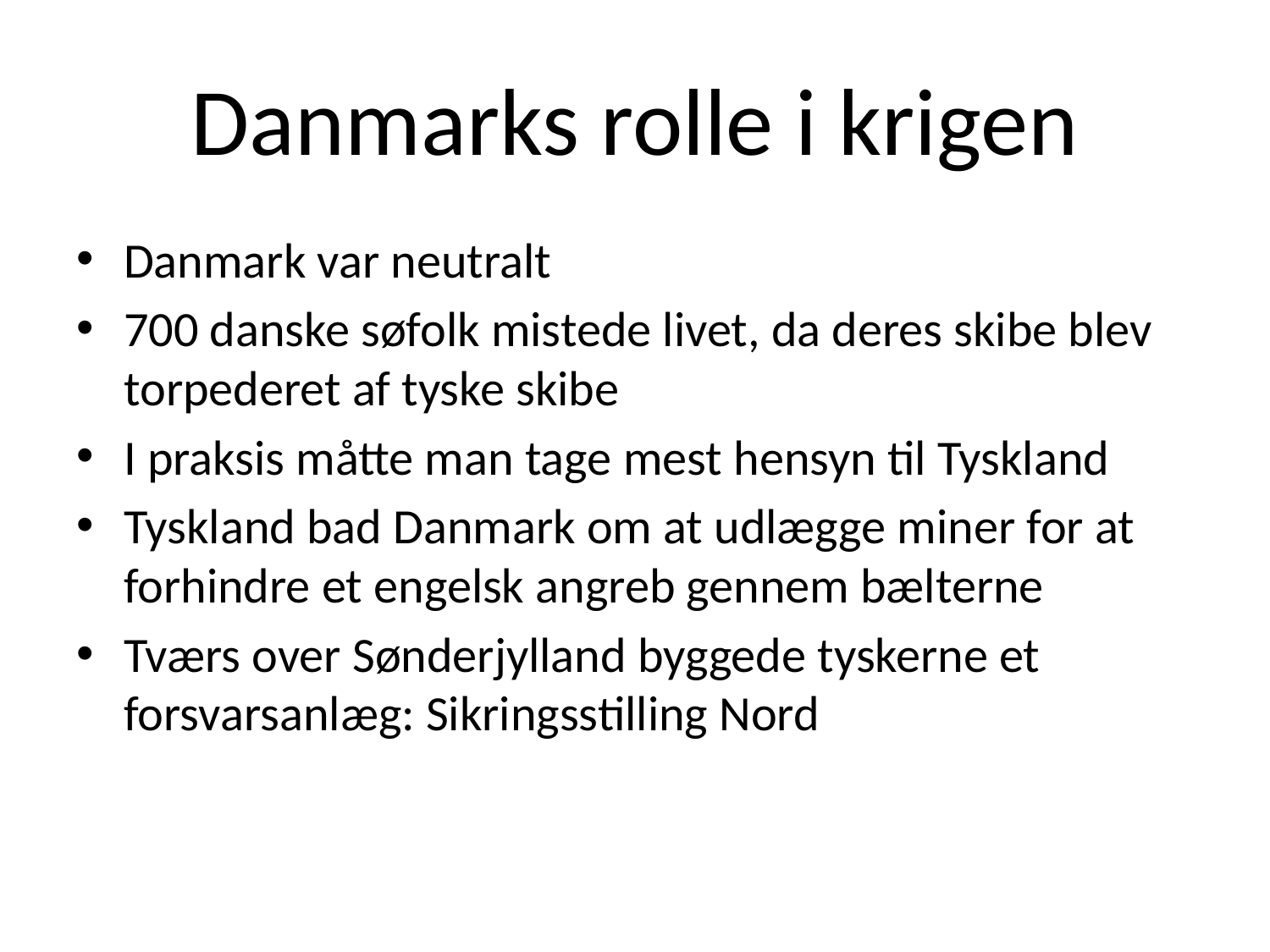

# Danmarks rolle i krigen
Danmark var neutralt
700 danske søfolk mistede livet, da deres skibe blev torpederet af tyske skibe
I praksis måtte man tage mest hensyn til Tyskland
Tyskland bad Danmark om at udlægge miner for at forhindre et engelsk angreb gennem bælterne
Tværs over Sønderjylland byggede tyskerne et forsvarsanlæg: Sikringsstilling Nord